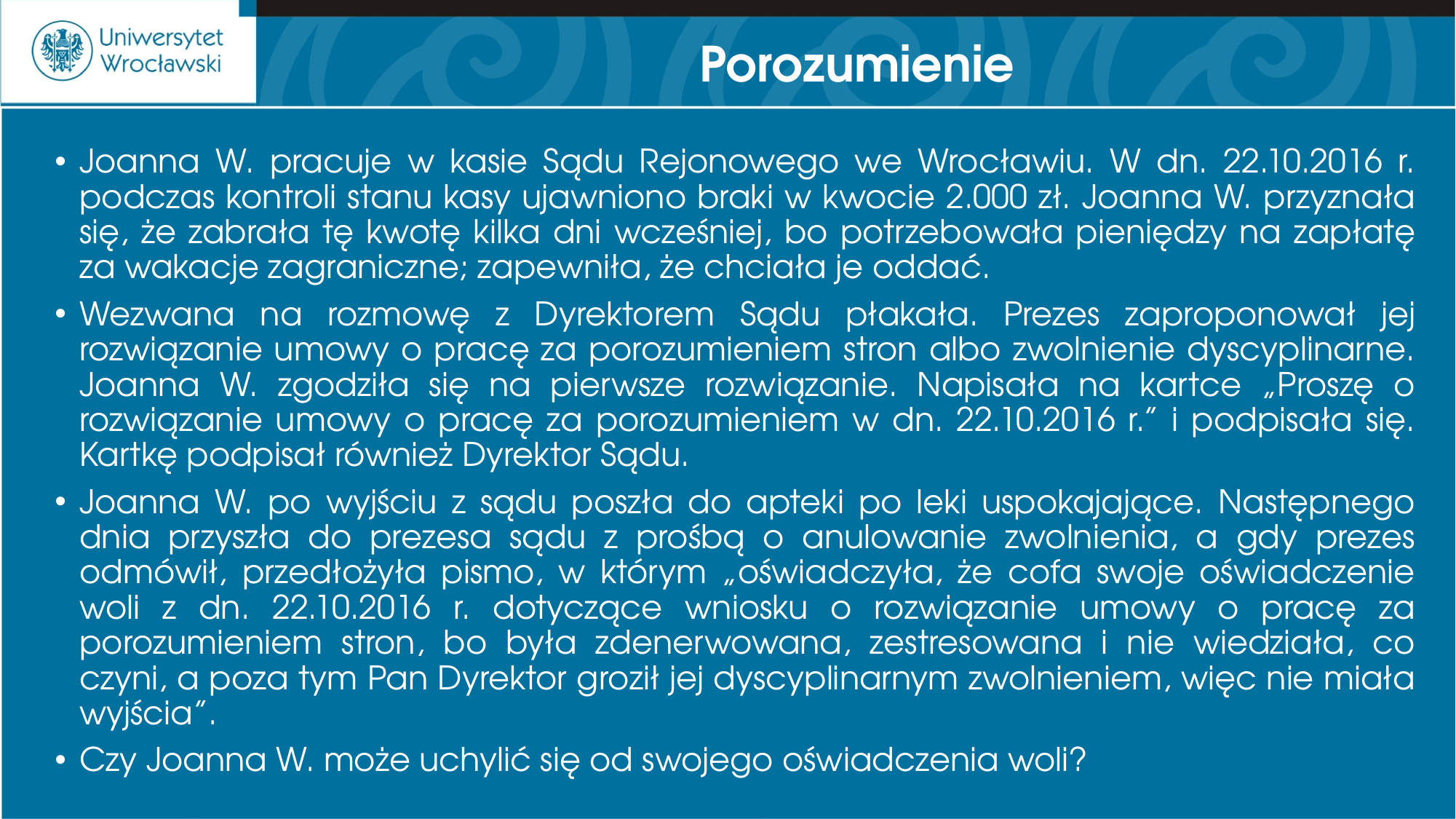

# Porozumienie
Joanna W. pracuje w kasie Sądu Rejonowego we Wrocławiu. W dn. 22.10.2016 r. podczas kontroli stanu kasy ujawniono braki w kwocie 2.000 zł. Joanna W. przyznała się, że zabrała tę kwotę kilka dni wcześniej, bo potrzebowała pieniędzy na zapłatę za wakacje zagraniczne; zapewniła, że chciała je oddać.
Wezwana na rozmowę z Dyrektorem Sądu płakała. Prezes zaproponował jej rozwiązanie umowy o pracę za porozumieniem stron albo zwolnienie dyscyplinarne. Joanna W. zgodziła się na pierwsze rozwiązanie. Napisała na kartce „Proszę o rozwiązanie umowy o pracę za porozumieniem w dn. 22.10.2016 r.” i podpisała się. Kartkę podpisał również Dyrektor Sądu.
Joanna W. po wyjściu z sądu poszła do apteki po leki uspokajające. Następnego dnia przyszła do prezesa sądu z prośbą o anulowanie zwolnienia, a gdy prezes odmówił, przedłożyła pismo, w którym „oświadczyła, że cofa swoje oświadczenie woli z dn. 22.10.2016 r. dotyczące wniosku o rozwiązanie umowy o pracę za porozumieniem stron, bo była zdenerwowana, zestresowana i nie wiedziała, co czyni, a poza tym Pan Dyrektor groził jej dyscyplinarnym zwolnieniem, więc nie miała wyjścia”.
Czy Joanna W. może uchylić się od swojego oświadczenia woli?